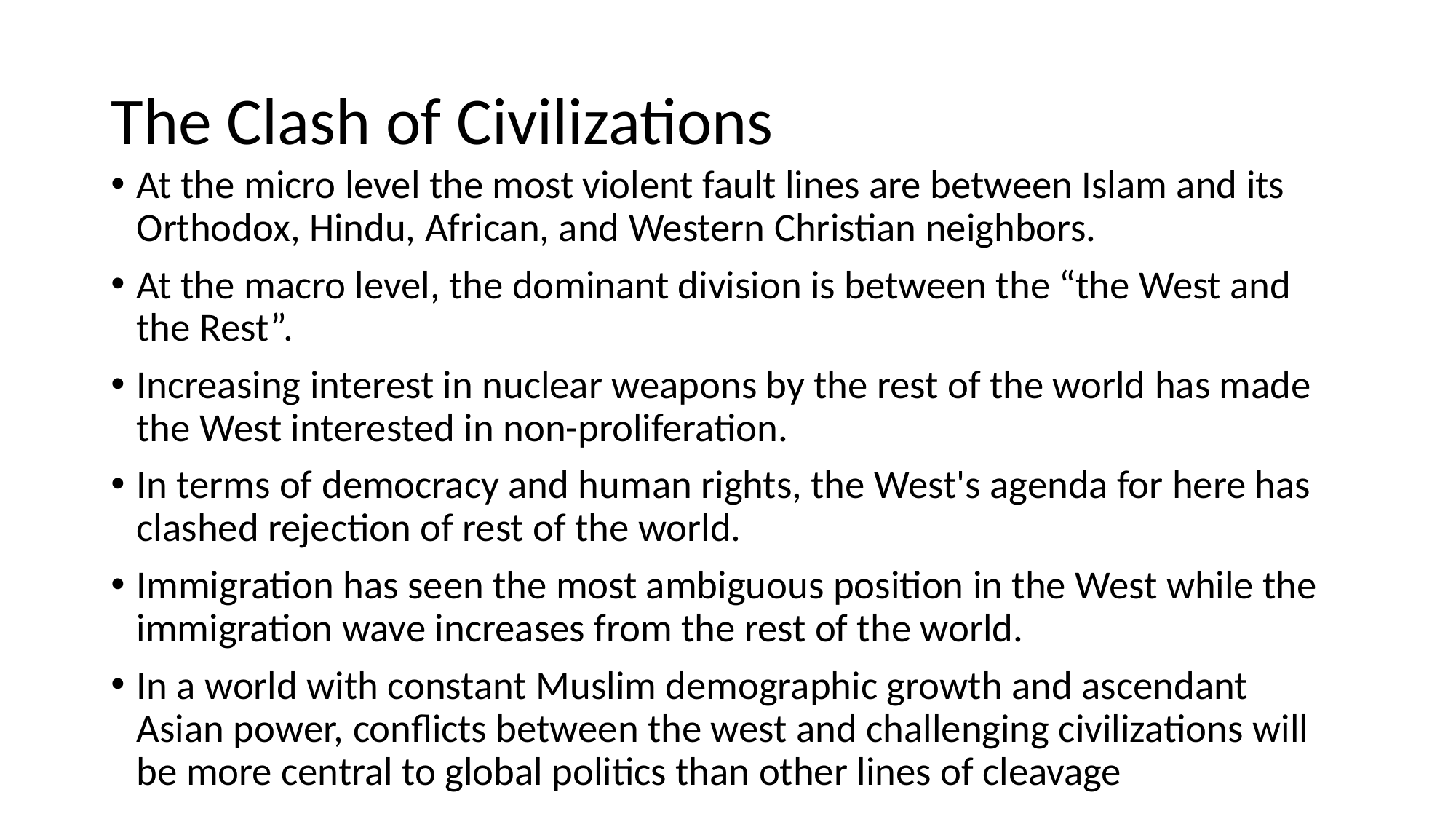

# The Clash of Civilizations
At the micro level the most violent fault lines are between Islam and its Orthodox, Hindu, African, and Western Christian neighbors.
At the macro level, the dominant division is between the “the West and the Rest”.
Increasing interest in nuclear weapons by the rest of the world has made the West interested in non-proliferation.
In terms of democracy and human rights, the West's agenda for here has clashed rejection of rest of the world.
Immigration has seen the most ambiguous position in the West while the immigration wave increases from the rest of the world.
In a world with constant Muslim demographic growth and ascendant Asian power, conflicts between the west and challenging civilizations will be more central to global politics than other lines of cleavage